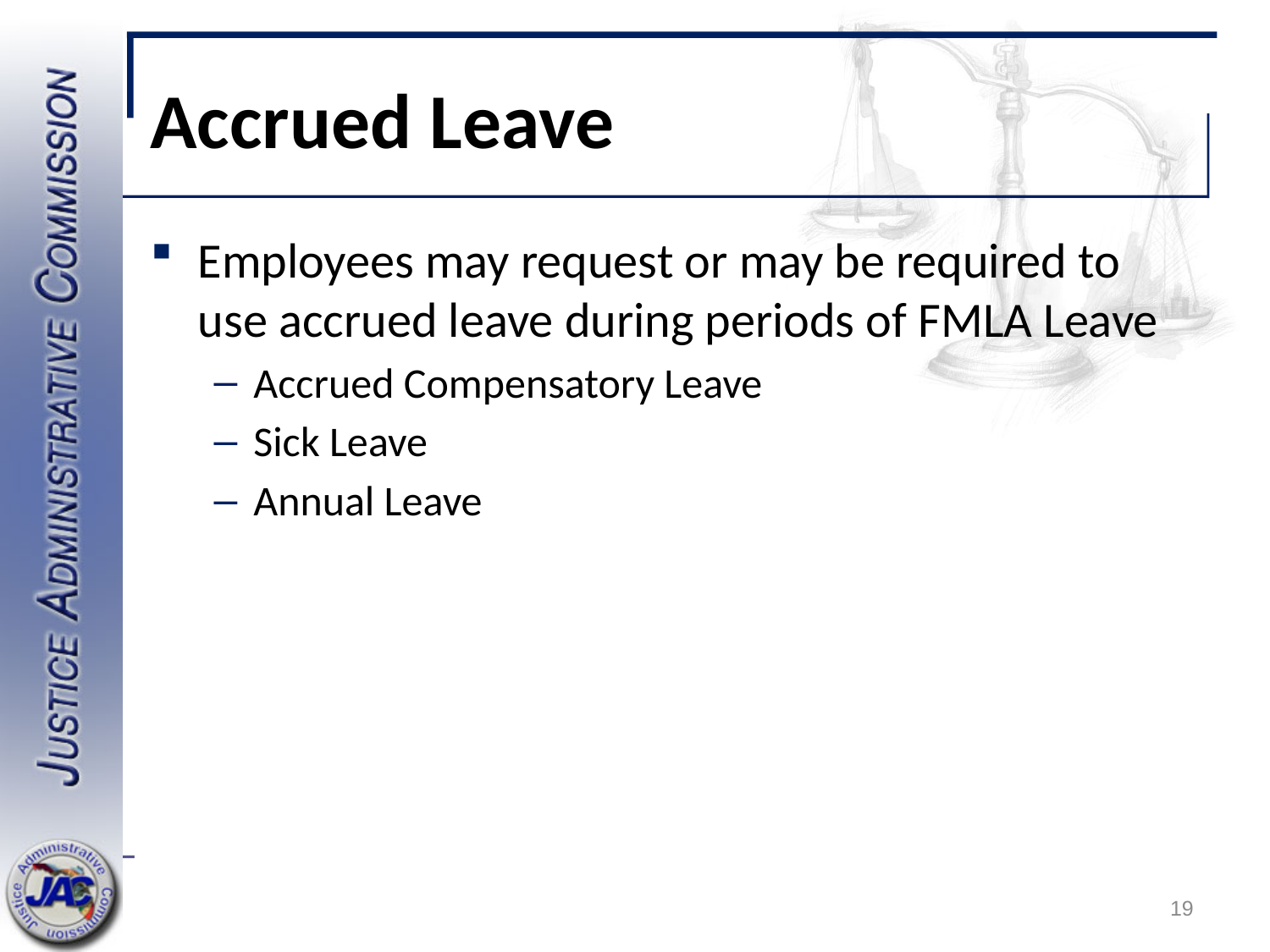

# Accrued Leave
Employees may request or may be required to use accrued leave during periods of FMLA Leave
Accrued Compensatory Leave
Sick Leave
Annual Leave

19